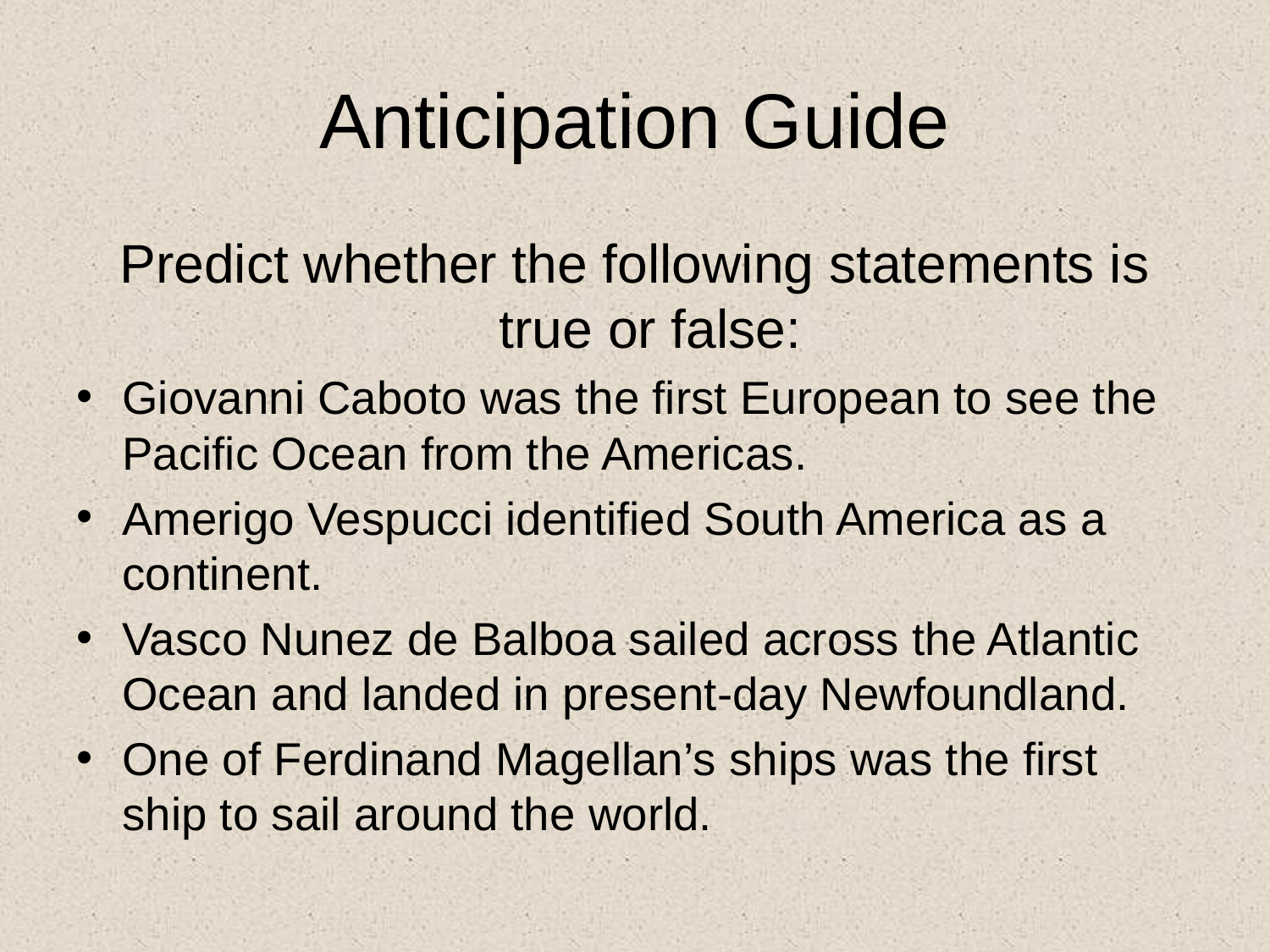

# Anticipation Guide
Predict whether the following statements is true or false:
Giovanni Caboto was the first European to see the Pacific Ocean from the Americas.
Amerigo Vespucci identified South America as a continent.
Vasco Nunez de Balboa sailed across the Atlantic Ocean and landed in present-day Newfoundland.
One of Ferdinand Magellan’s ships was the first ship to sail around the world.